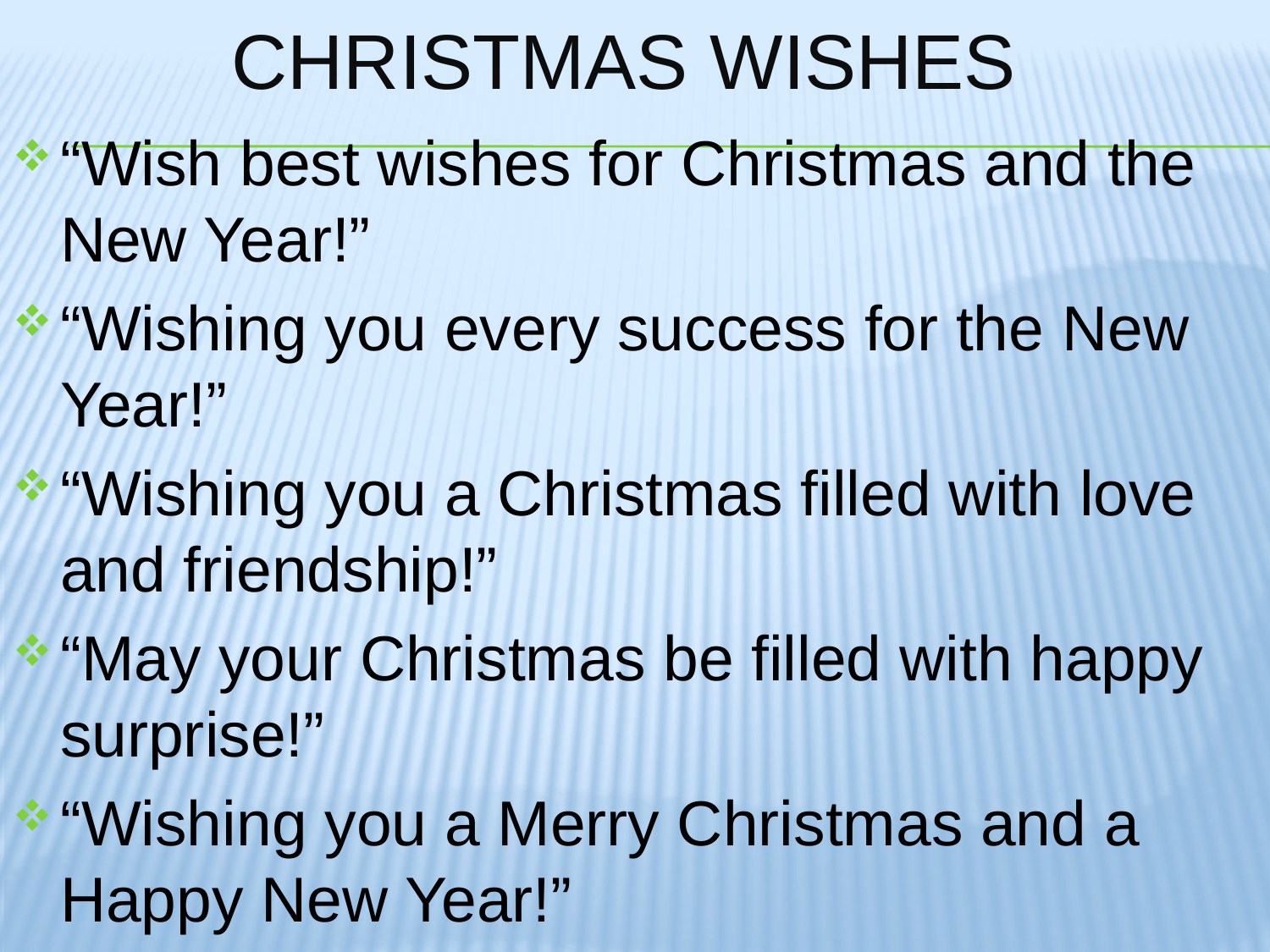

# Christmas wishes
“Wish best wishes for Christmas and the New Year!”
“Wishing you every success for the New Year!”
“Wishing you a Christmas filled with love and friendship!”
“May your Christmas be filled with happy surprise!”
“Wishing you a Merry Christmas and a Happy New Year!”